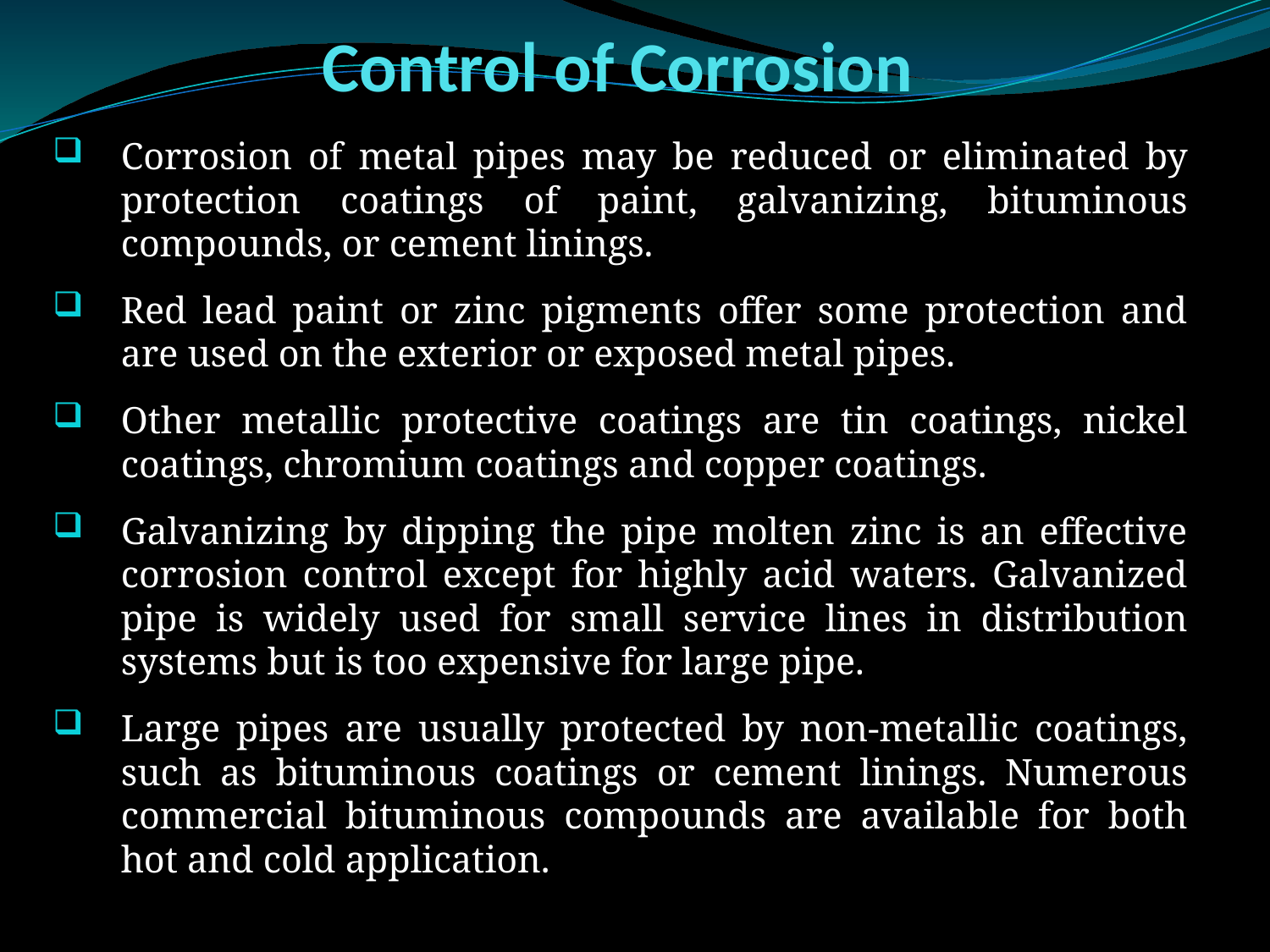

# Control of Corrosion
Corrosion of metal pipes may be reduced or eliminated by protection coatings of paint, galvanizing, bituminous compounds, or cement linings.
Red lead paint or zinc pigments offer some protection and are used on the exterior or exposed metal pipes.
Other metallic protective coatings are tin coatings, nickel coatings, chromium coatings and copper coatings.
Galvanizing by dipping the pipe molten zinc is an effective corrosion control except for highly acid waters. Galvanized pipe is widely used for small service lines in distribution systems but is too expensive for large pipe.
Large pipes are usually protected by non-metallic coatings, such as bituminous coatings or cement linings. Numerous commercial bituminous compounds are available for both hot and cold application.